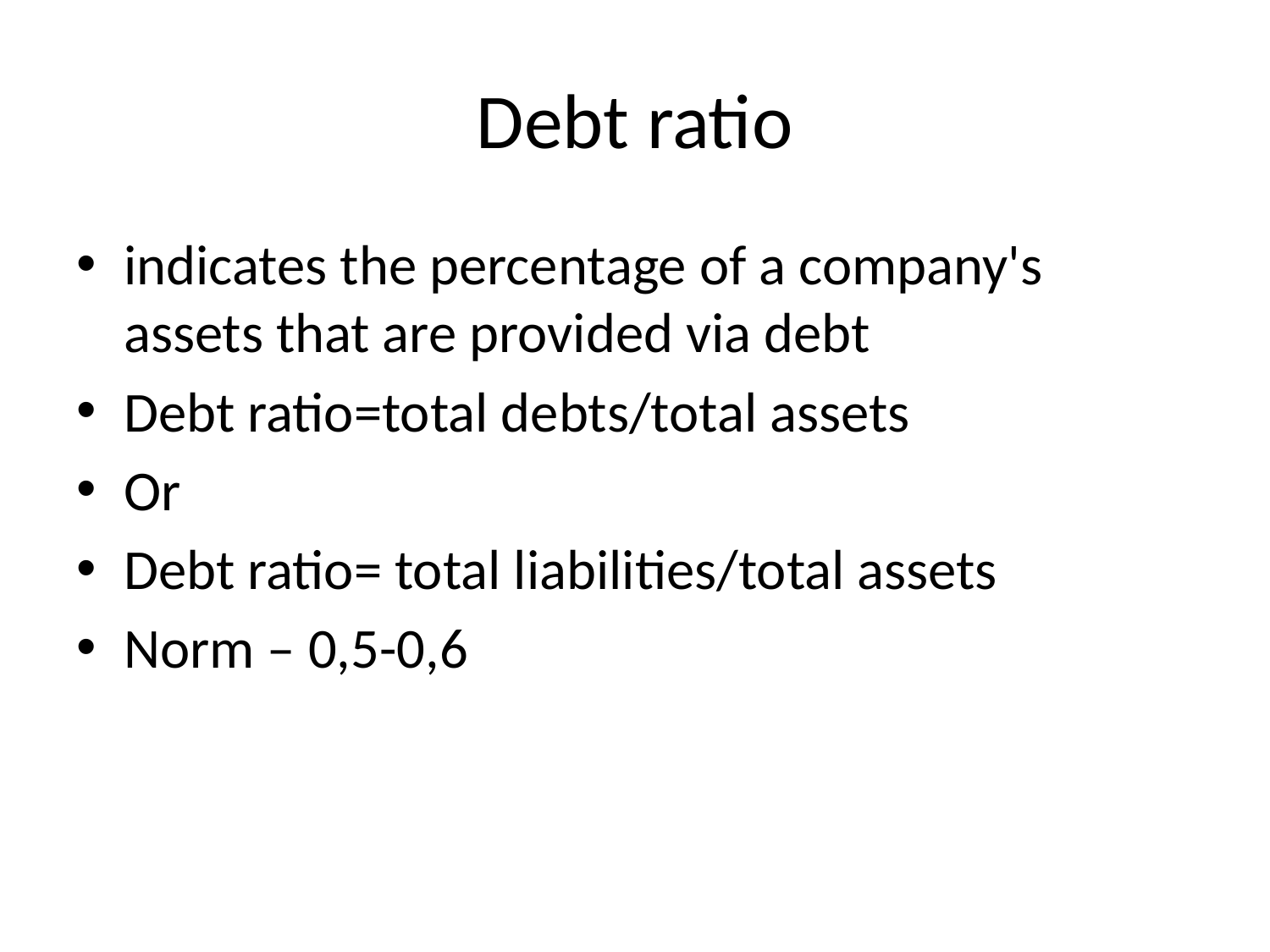

# Debt ratio
indicates the percentage of a company's assets that are provided via debt
Debt ratio=total debts/total assets
Or
Debt ratio= total liabilities/total assets
Norm – 0,5-0,6